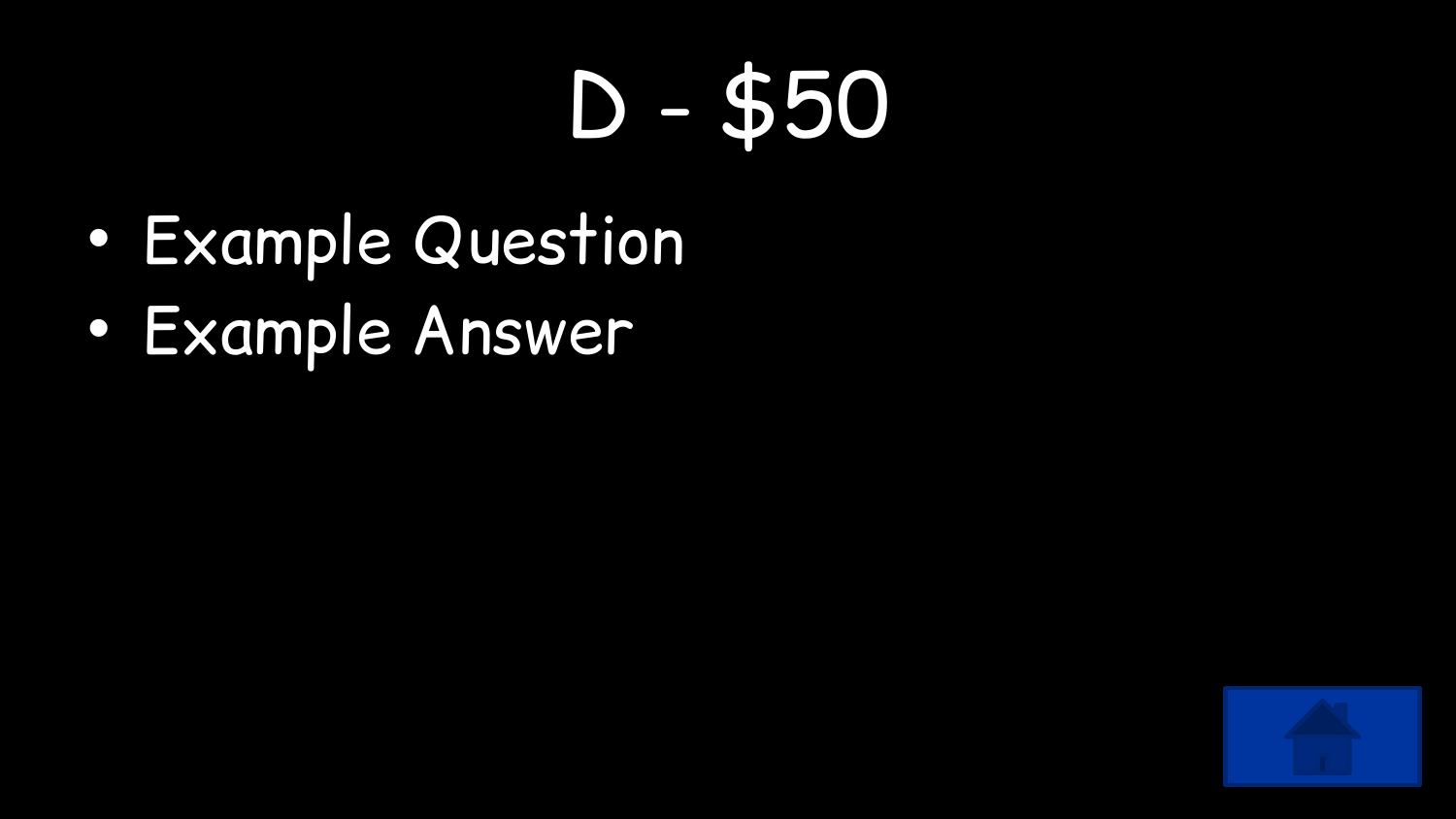

# D - $50
Example Question
Example Answer